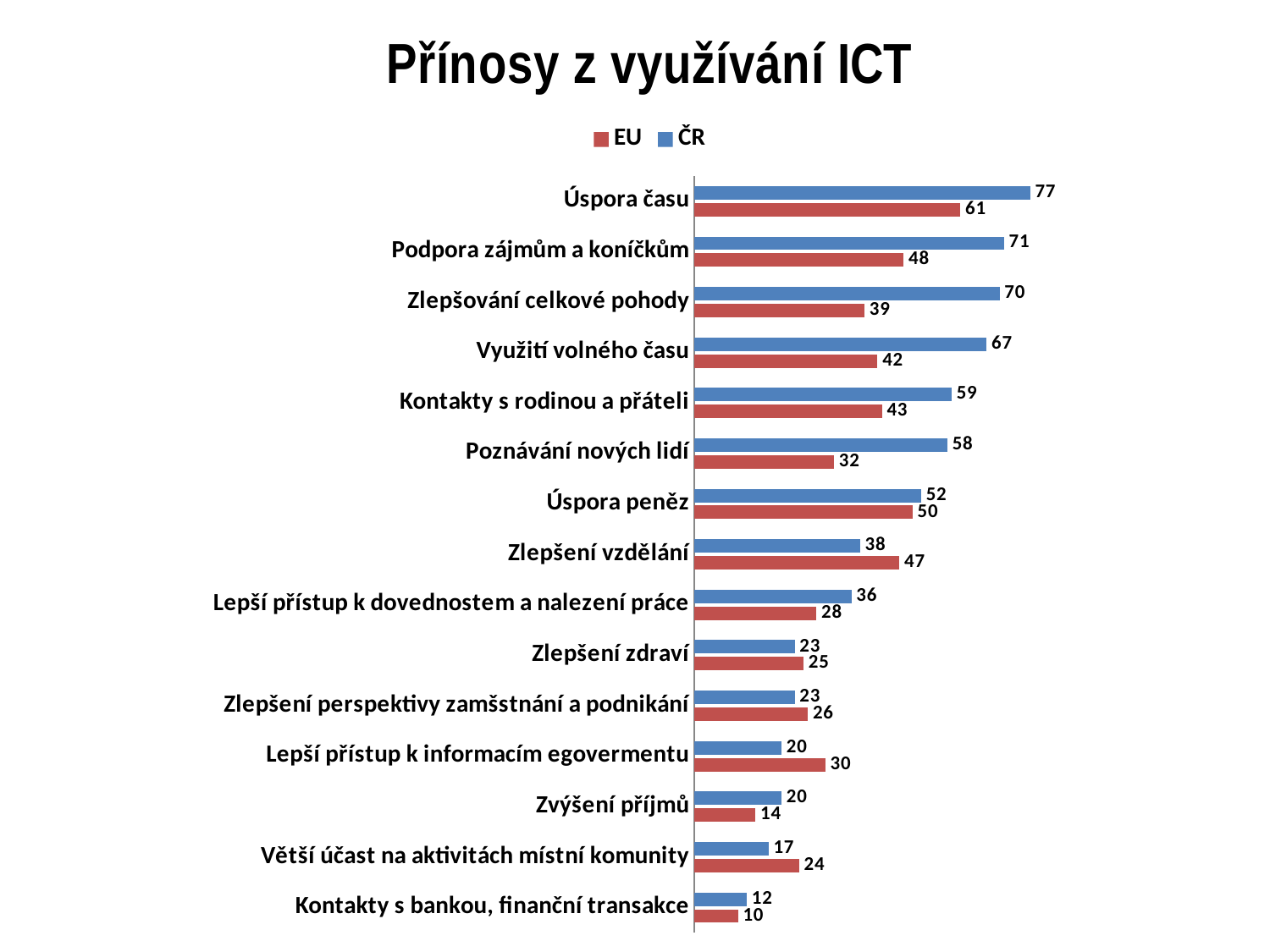

### Chart: Přínosy z využívání ICT

| Category | ČR | EU |
|---|---|---|
| Úspora času | 77.0 | 61.0 |
| Podpora zájmům a koníčkům | 71.0 | 48.0 |
| Zlepšování celkové pohody | 70.0 | 39.0 |
| Využití volného času | 67.0 | 42.0 |
| Kontakty s rodinou a přáteli | 59.0 | 43.0 |
| Poznávání nových lidí | 58.0 | 32.0 |
| Úspora peněz | 52.0 | 50.0 |
| Zlepšení vzdělání | 38.0 | 47.0 |
| Lepší přístup k dovednostem a nalezení práce | 36.0 | 28.0 |
| Zlepšení zdraví | 23.0 | 25.0 |
| Zlepšení perspektivy zamšstnání a podnikání | 23.0 | 26.0 |
| Lepší přístup k informacím egovermentu | 20.0 | 30.0 |
| Zvýšení příjmů | 20.0 | 14.0 |
| Větší účast na aktivitách místní komunity | 17.0 | 24.0 |
| Kontakty s bankou, finanční transakce | 12.0 | 10.0 |